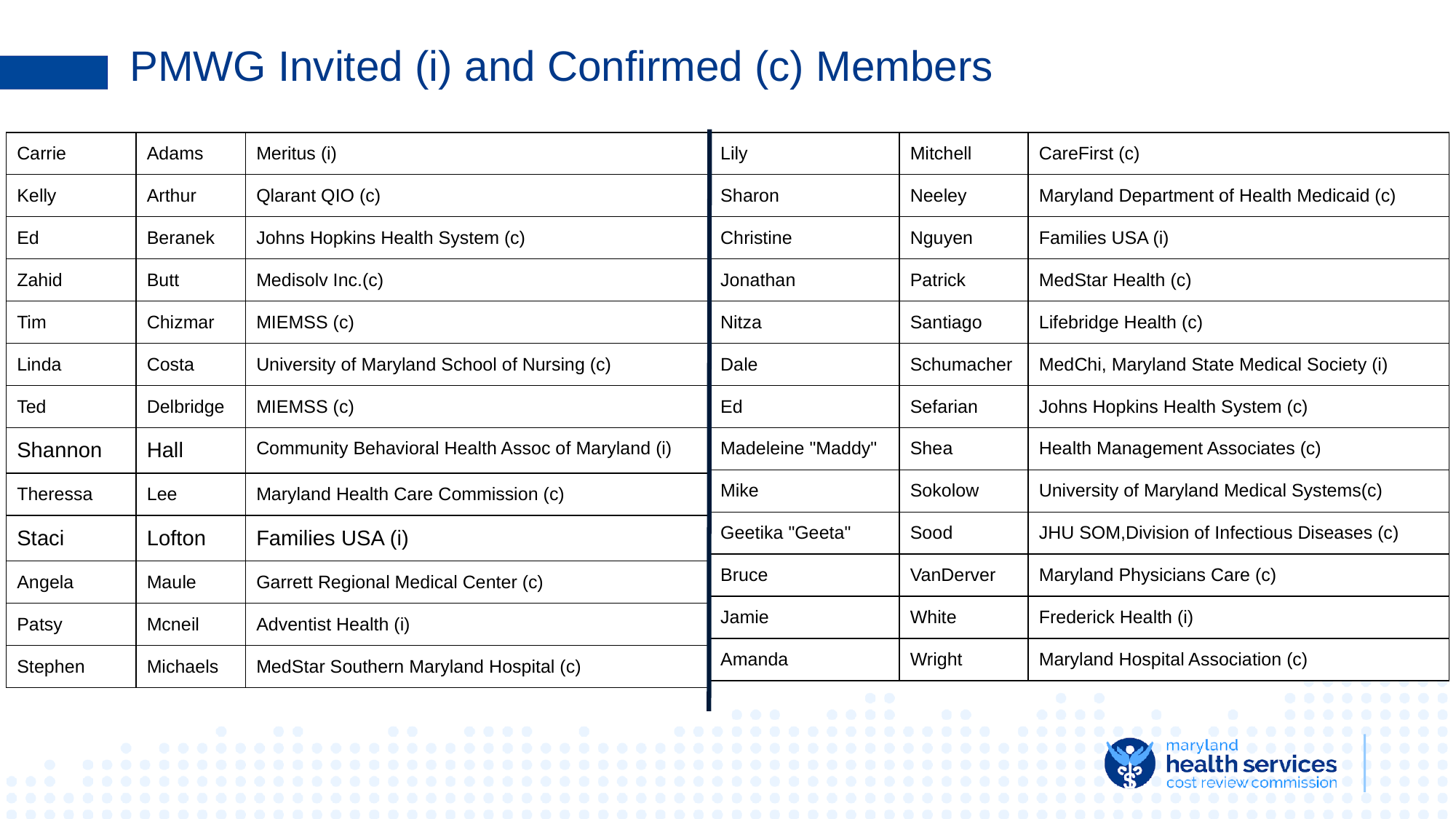

# PMWG Invited (i) and Confirmed (c) Members
| Carrie | Adams | Meritus (i) |
| --- | --- | --- |
| Kelly | Arthur | Qlarant QIO (c) |
| Ed | Beranek | Johns Hopkins Health System (c) |
| Zahid | Butt | Medisolv Inc.(c) |
| Tim | Chizmar | MIEMSS (c) |
| Linda | Costa | University of Maryland School of Nursing (c) |
| Ted | Delbridge | MIEMSS (c) |
| Shannon | Hall | Community Behavioral Health Assoc of Maryland (i) |
| Theressa | Lee | Maryland Health Care Commission (c) |
| Staci | Lofton | Families USA (i) |
| Angela | Maule | Garrett Regional Medical Center (c) |
| Patsy | Mcneil | Adventist Health (i) |
| Stephen | Michaels | MedStar Southern Maryland Hospital (c) |
| Lily | Mitchell | CareFirst (c) |
| --- | --- | --- |
| Sharon | Neeley | Maryland Department of Health Medicaid (c) |
| Christine | Nguyen | Families USA (i) |
| Jonathan | Patrick | MedStar Health (c) |
| Nitza | Santiago | Lifebridge Health (c) |
| Dale | Schumacher | MedChi, Maryland State Medical Society (i) |
| Ed | Sefarian | Johns Hopkins Health System (c) |
| Madeleine "Maddy" | Shea | Health Management Associates (c) |
| Mike | Sokolow | University of Maryland Medical Systems(c) |
| Geetika "Geeta" | Sood | JHU SOM,Division of Infectious Diseases (c) |
| Bruce | VanDerver | Maryland Physicians Care (c) |
| Jamie | White | Frederick Health (i) |
| Amanda | Wright | Maryland Hospital Association (c) |
4